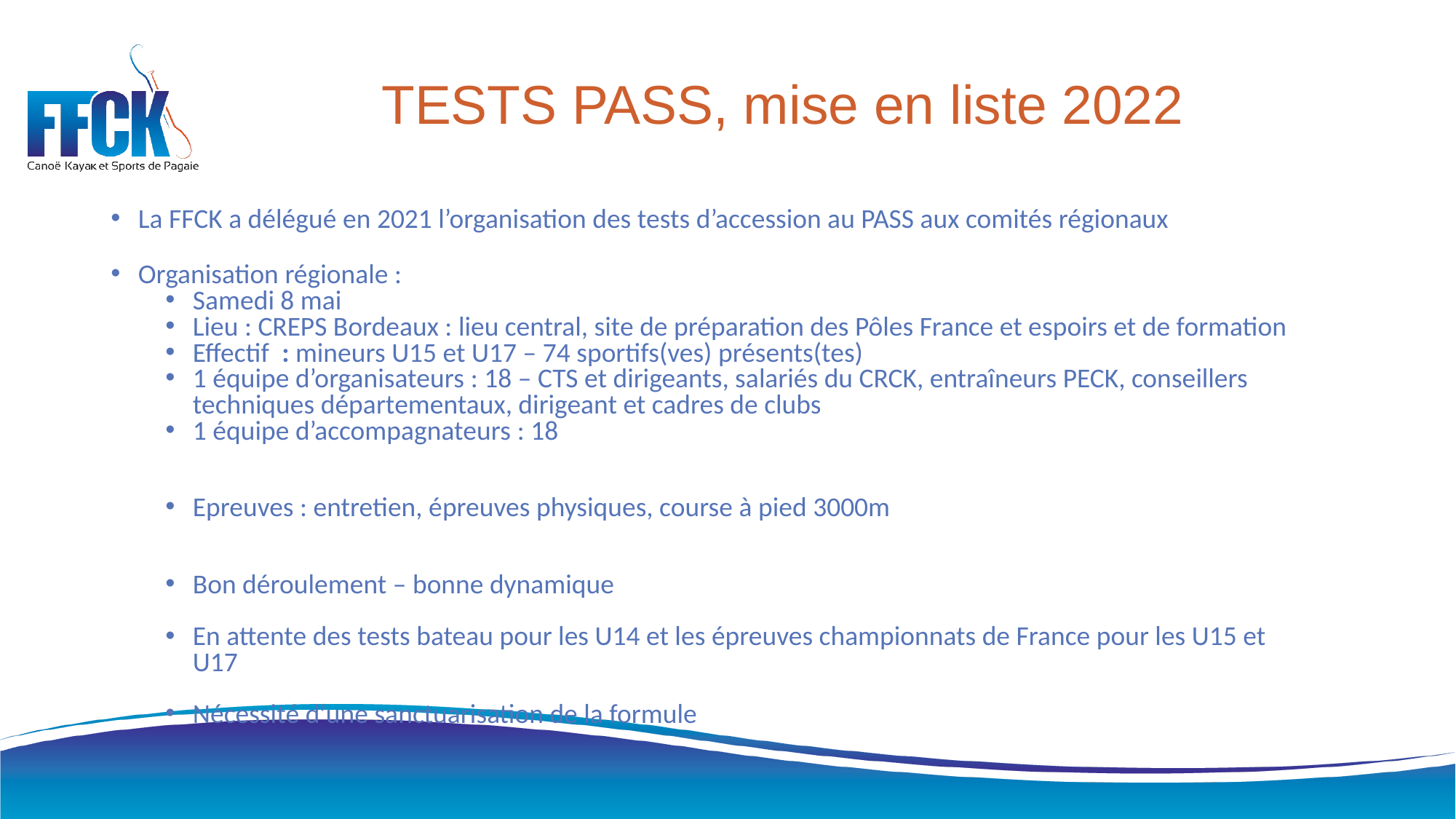

# TESTS PASS, mise en liste 2022

La FFCK a délégué en 2021 l’organisation des tests d’accession au PASS aux comités régionaux

Organisation régionale :
Samedi 8 mai
Lieu : CREPS Bordeaux : lieu central, site de préparation des Pôles France et espoirs et de formation
Effectif  : mineurs U15 et U17 – 74 sportifs(ves) présents(tes)
1 équipe d’organisateurs : 18 – CTS et dirigeants, salariés du CRCK, entraîneurs PECK, conseillers techniques départementaux, dirigeant et cadres de clubs
1 équipe d’accompagnateurs : 18

Epreuves : entretien, épreuves physiques, course à pied 3000m

Bon déroulement – bonne dynamique

En attente des tests bateau pour les U14 et les épreuves championnats de France pour les U15 et U17

Nécessité d’une sanctuarisation de la formule